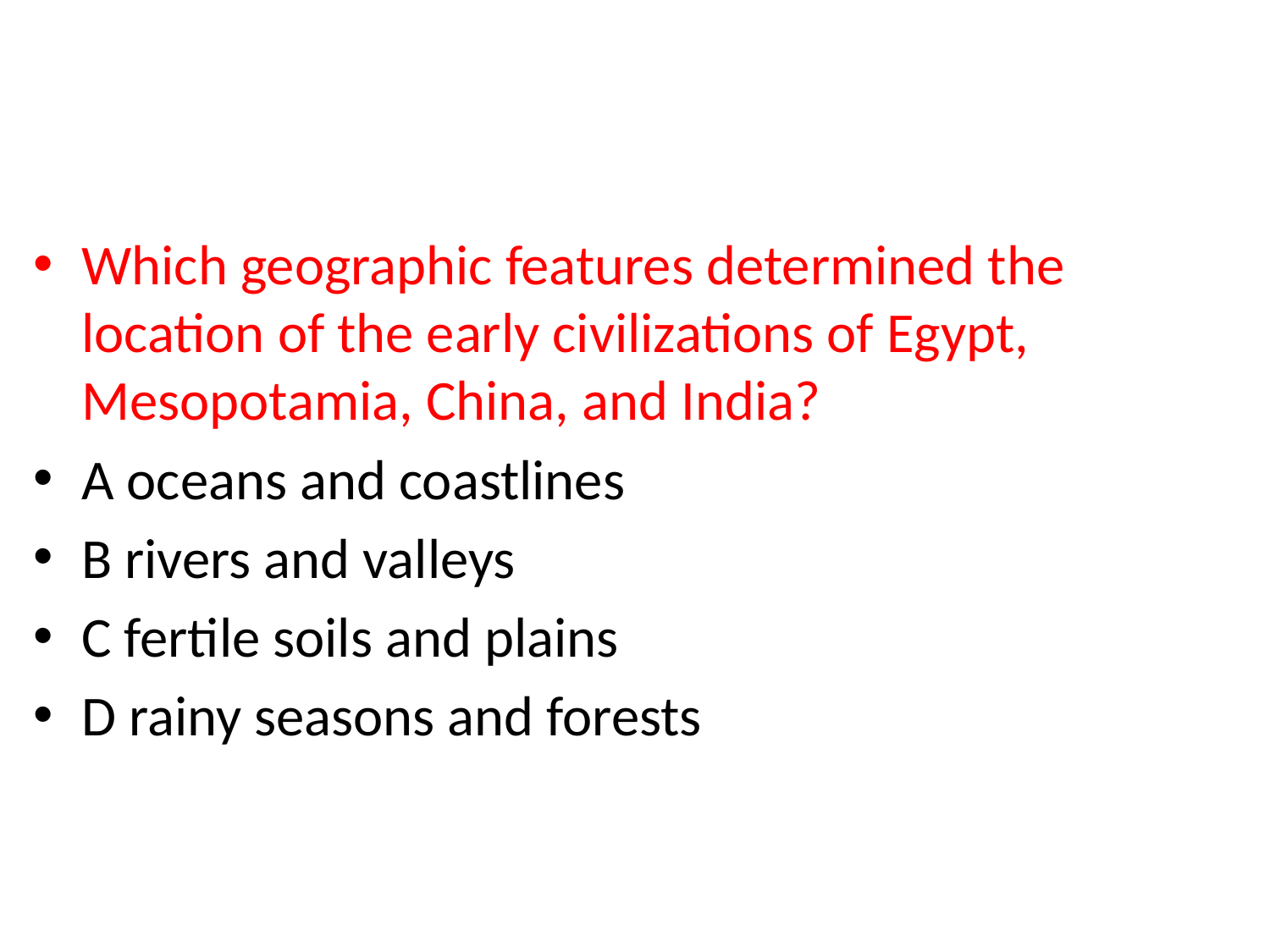

#
Which geographic features determined the location of the early civilizations of Egypt, Mesopotamia, China, and India?
A oceans and coastlines
B rivers and valleys
C fertile soils and plains
D rainy seasons and forests